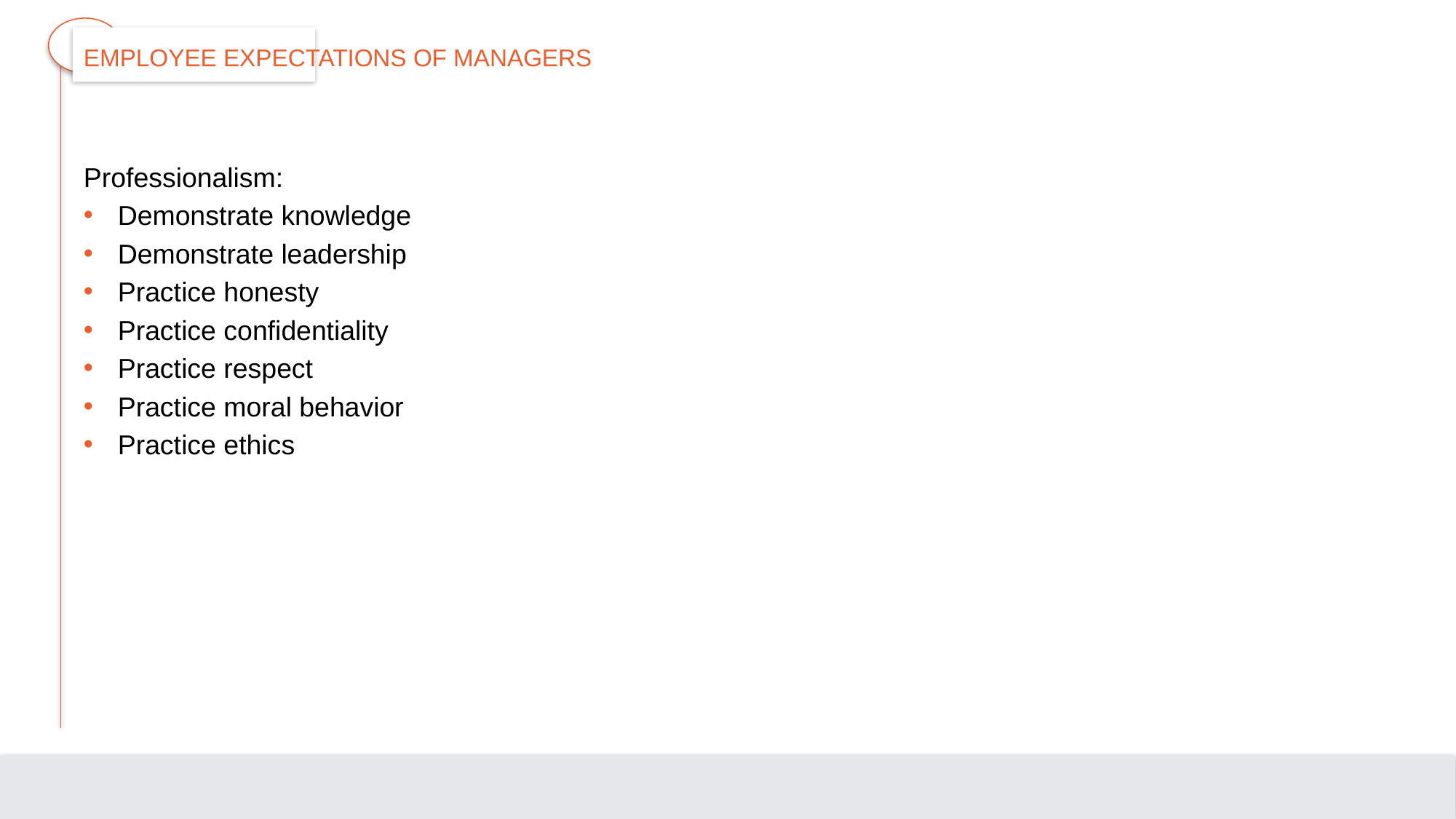

# Employee Expectations of Managers
Professionalism:
Demonstrate knowledge
Demonstrate leadership
Practice honesty
Practice confidentiality
Practice respect
Practice moral behavior
Practice ethics